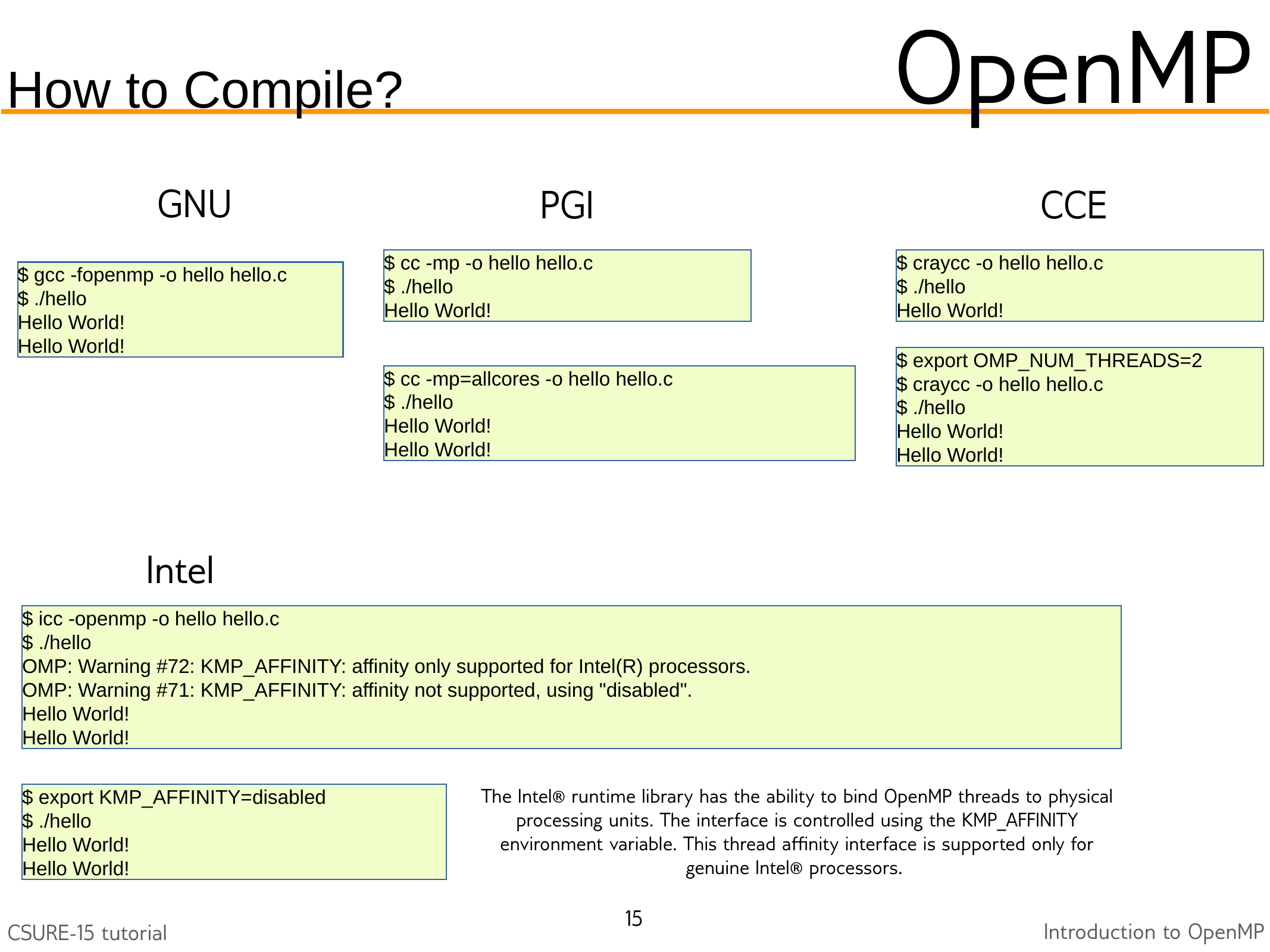

# OpenMP
How to Compile?
GNU
PGI
CCE
$ gcc -fopenmp -o hello hello.c
$ ./hello
Hello World!
Hello World!
$ cc -mp -o hello hello.c
$ ./hello
Hello World!
$ craycc -o hello hello.c
$ ./hello
Hello World!
$ export OMP_NUM_THREADS=2
$ craycc -o hello hello.c
$ ./hello
Hello World!
Hello World!
$ cc -mp=allcores -o hello hello.c
$ ./hello
Hello World!
Hello World!
Intel
$ icc -openmp -o hello hello.c
$ ./hello
OMP: Warning #72: KMP_AFFINITY: affinity only supported for Intel(R) processors.
OMP: Warning #71: KMP_AFFINITY: affinity not supported, using "disabled".
Hello World!
Hello World!
$ export KMP_AFFINITY=disabled
$ ./hello
Hello World!
Hello World!
The Intel® runtime library has the ability to bind OpenMP threads to physical processing units. The interface is controlled using the KMP_AFFINITY environment variable. This thread affinity interface is supported only for genuine Intel® processors.
15